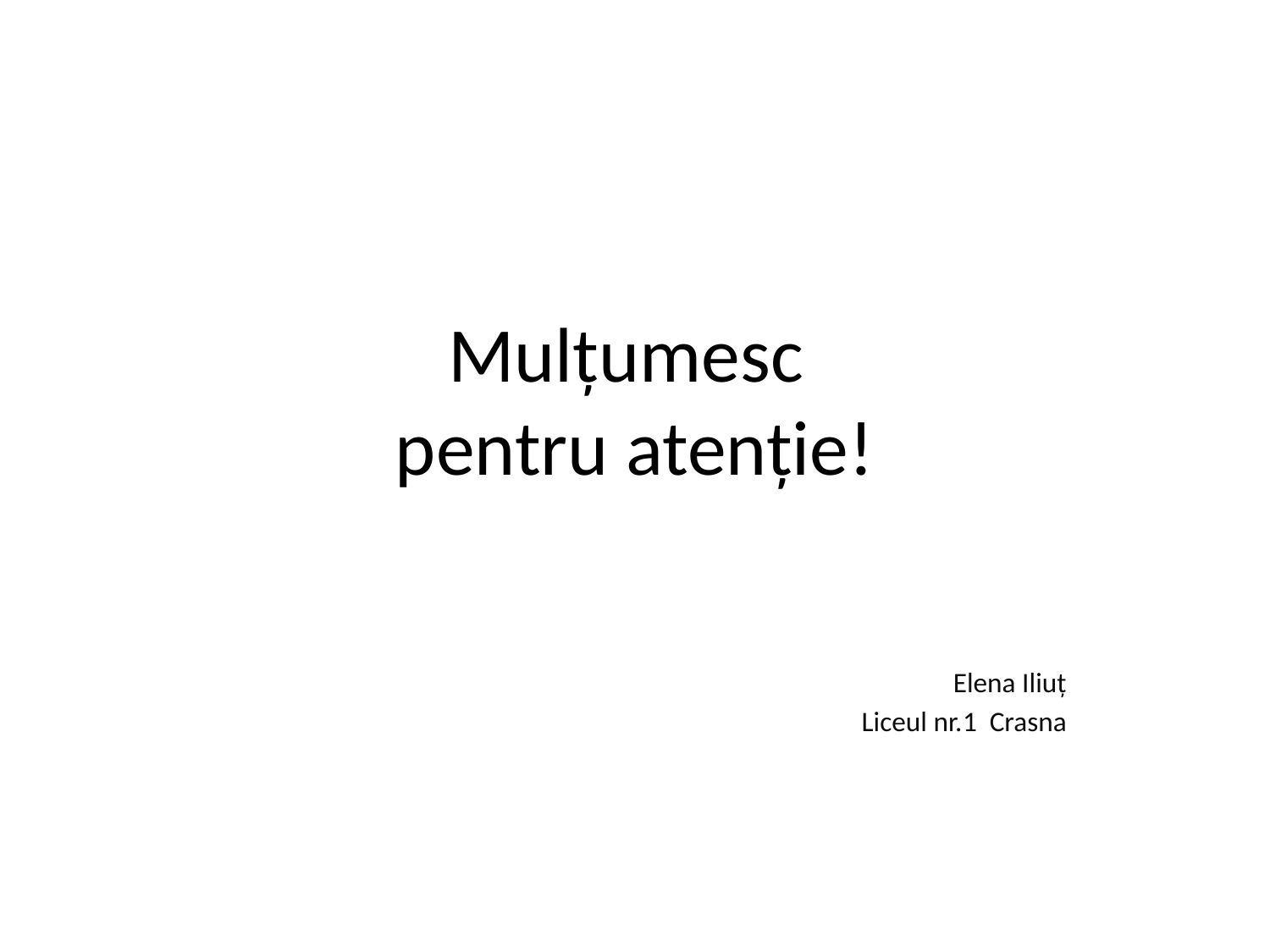

# Mulțumesc pentru atenție!

Elena Iliuț
Liceul nr.1  Crasna